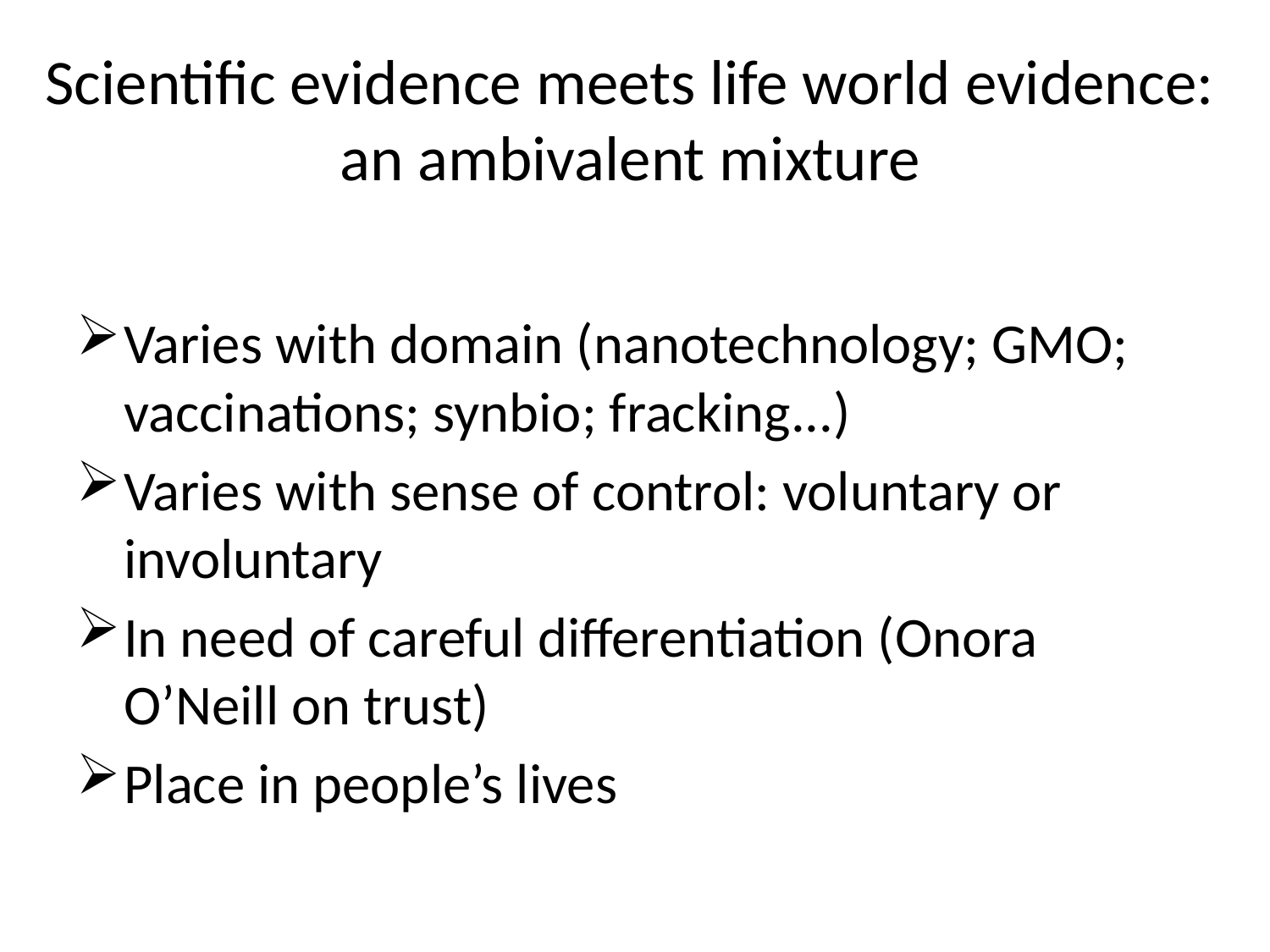

# Scientific evidence meets life world evidence: an ambivalent mixture

Varies with domain (nanotechnology; GMO; vaccinations; synbio; fracking...)
Varies with sense of control: voluntary or involuntary
In need of careful differentiation (Onora O’Neill on trust)
Place in people’s lives